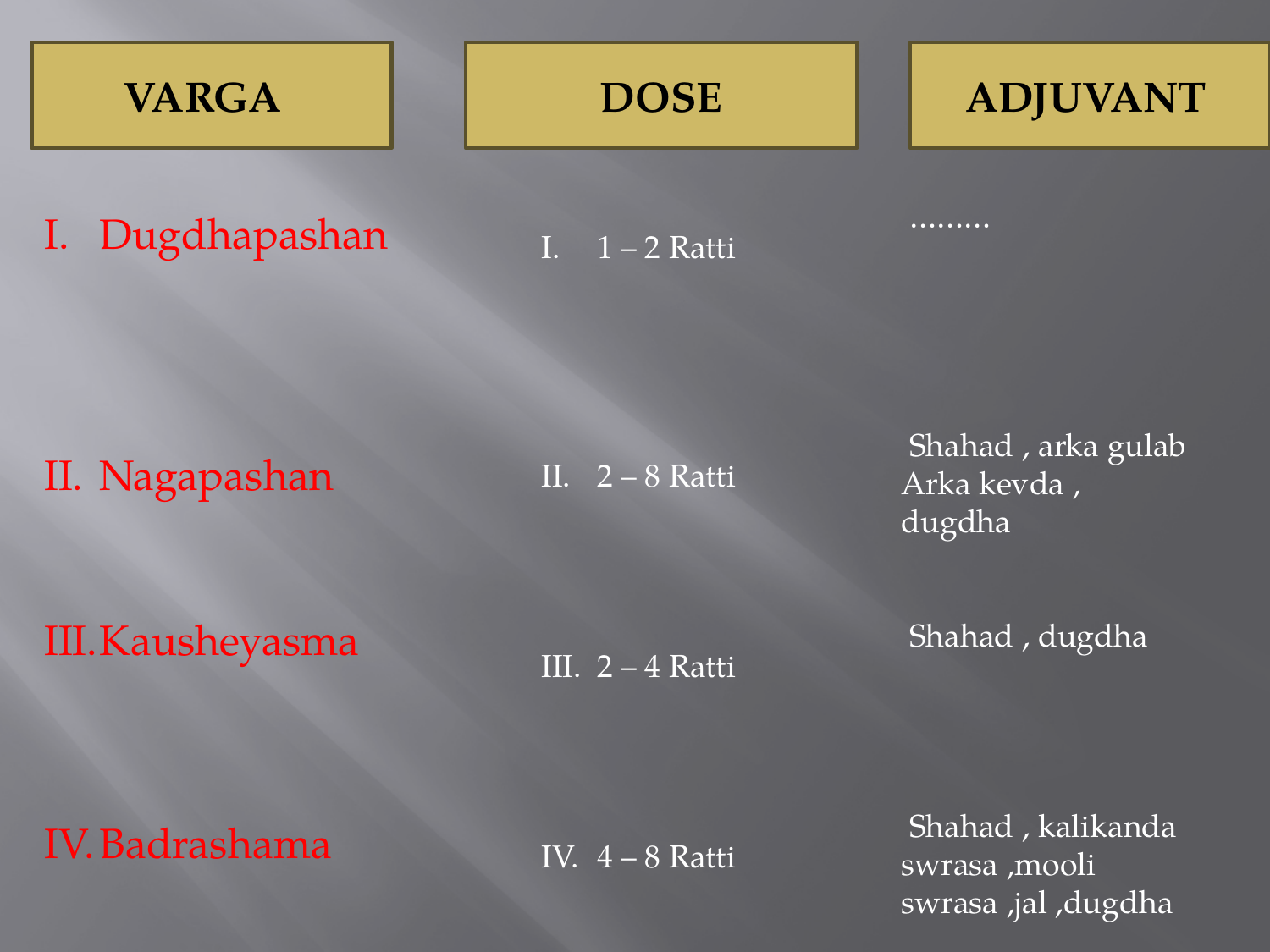

VARGA
DOSE
ADJUVANT
 ………

 Shahad , arka gulab
Arka kevda , dugdha

 Shahad , dugdha

 Shahad , kalikanda swrasa ,mooli swrasa ,jal ,dugdha

Dugdhapashan

Nagapashan

Kausheyasma

Badrashama
1 – 2 Ratti

2 – 8 Ratti

2 – 4 Ratti

4 – 8 Ratti